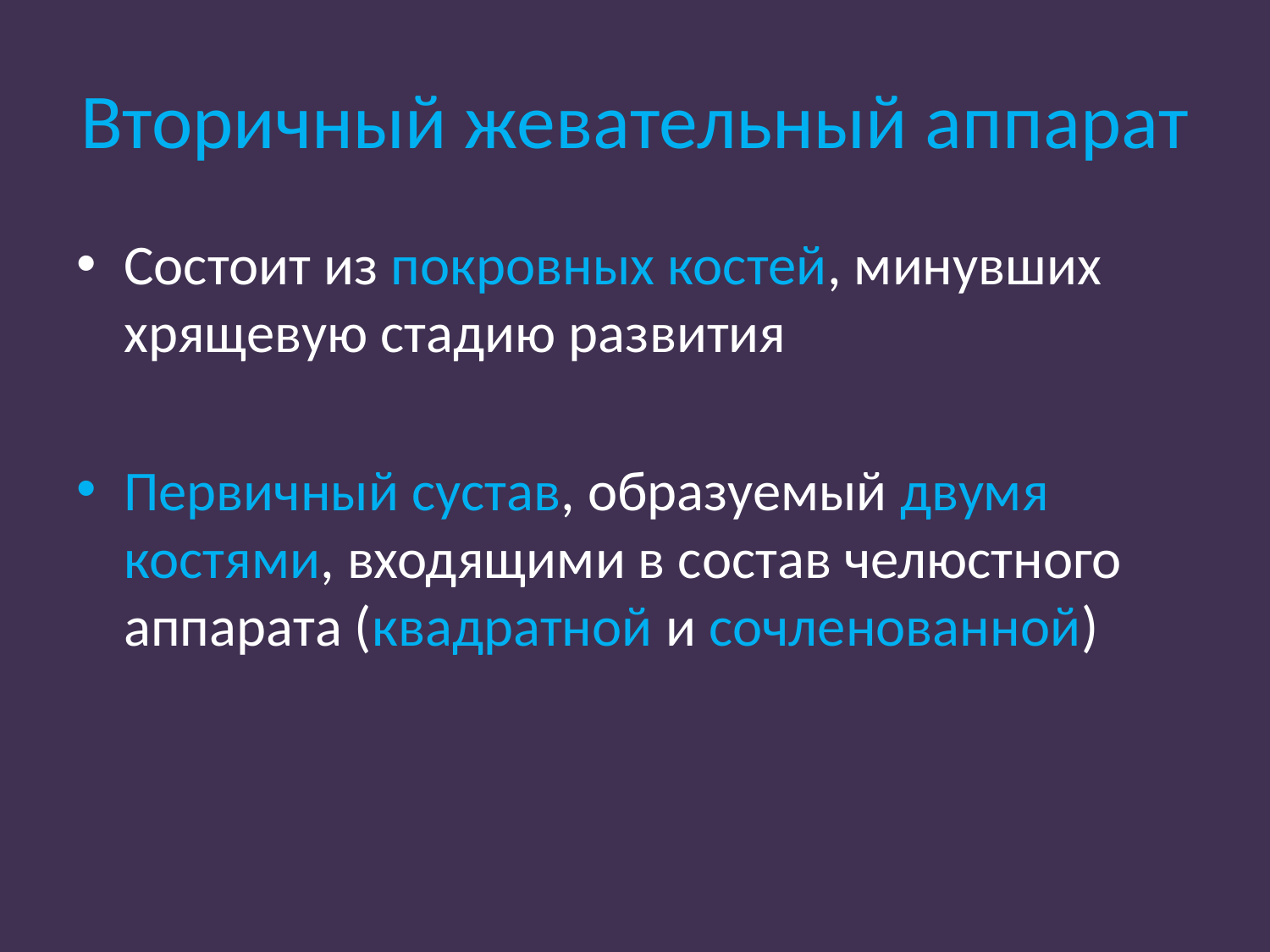

# Вторичный жевательный аппарат
Состоит из покровных костей, минувших хрящевую стадию развития

Первичный сустав, образуемый двумя костями, входящими в состав челюстного аппарата (квадратной и сочленованной)